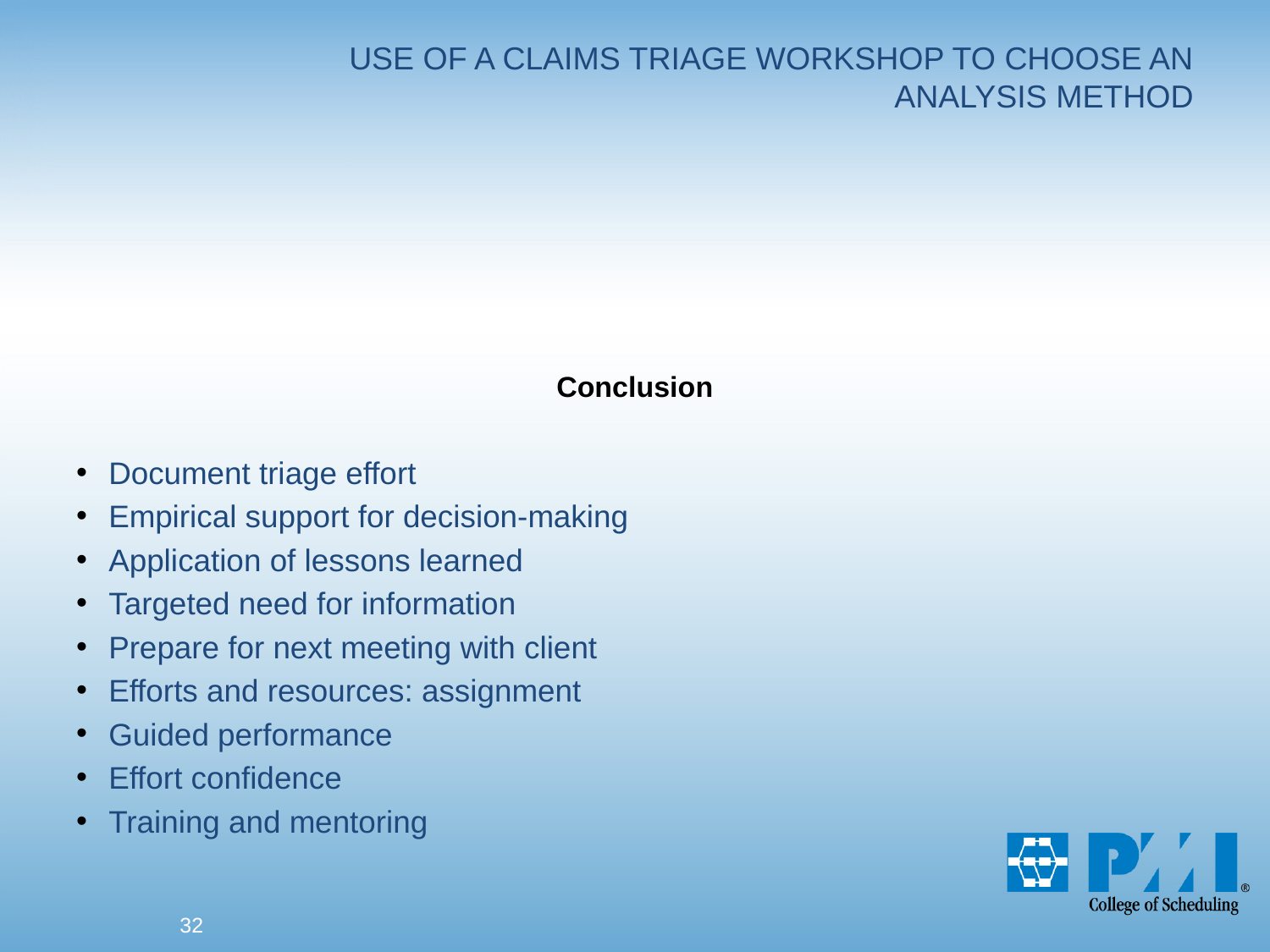

# USE OF A CLAIMS TRIAGE WORKSHOP TO CHOOSE AN ANALYSIS METHOD

Conclusion

Document triage effort
Empirical support for decision-making
Application of lessons learned
Targeted need for information
Prepare for next meeting with client
Efforts and resources: assignment
Guided performance
Effort confidence
Training and mentoring
32